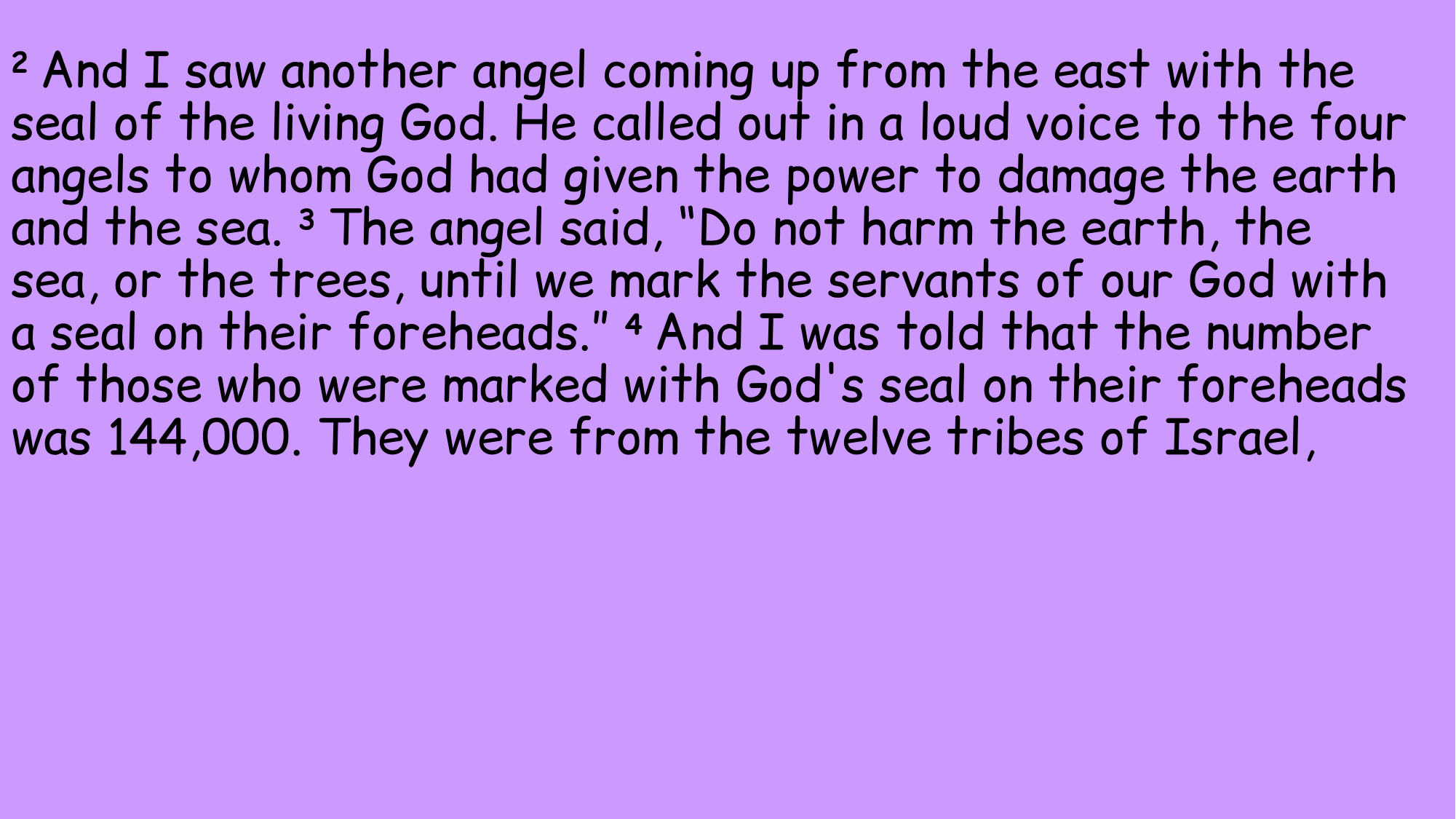

# 2 And I saw another angel coming up from the east with the seal of the living God. He called out in a loud voice to the four angels to whom God had given the power to damage the earth and the sea. 3 The angel said, “Do not harm the earth, the sea, or the trees, until we mark the servants of our God with a seal on their foreheads.” 4 And I was told that the number of those who were marked with God's seal on their foreheads was 144,000. They were from the twelve tribes of Israel,